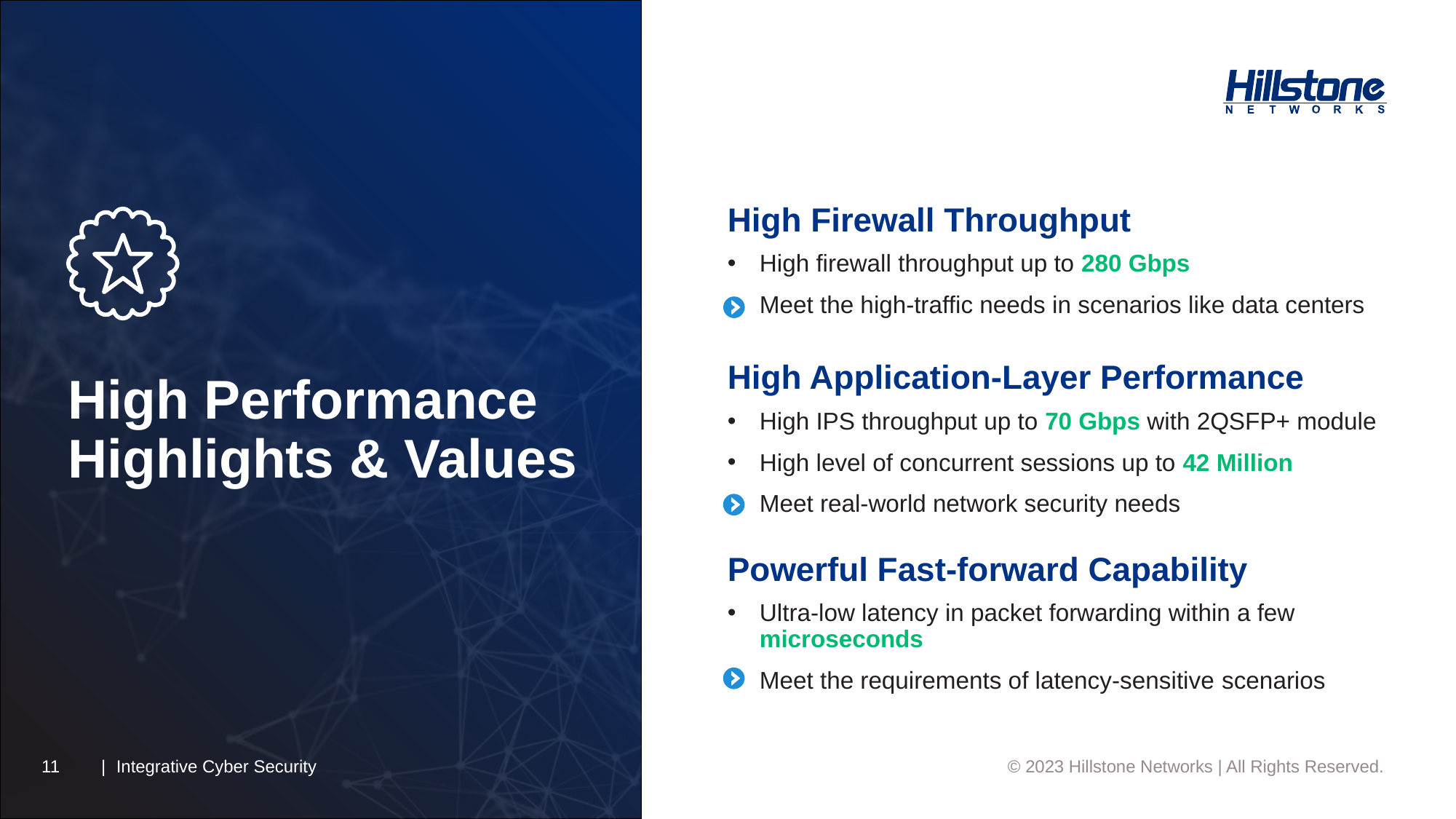

High Firewall Throughput

High Performance
Highlights & Values
High firewall throughput up to 280 Gbps
Meet the high-traffic needs in scenarios like data centers

High Application-Layer Performance
High IPS throughput up to 70 Gbps with 2QSFP+ module
High level of concurrent sessions up to 42 Million
Meet real-world network security needs

Powerful Fast-forward Capability
Ultra-low latency in packet forwarding within a few microseconds
Meet the requirements of latency-sensitive scenarios